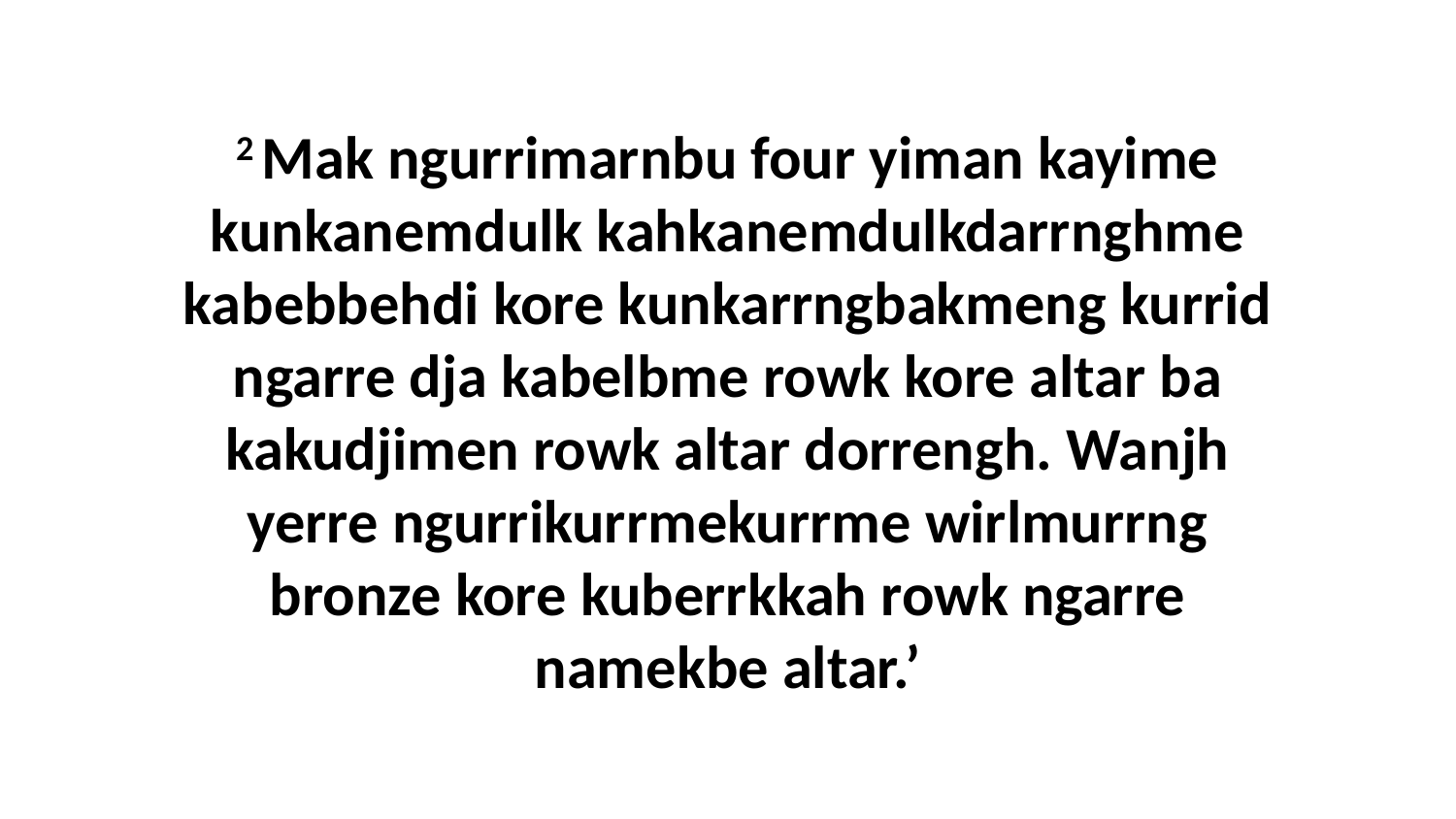

2 Mak ngurrimarnbu four yiman kayime kunkanemdulk kahkanemdulkdarrnghme kabebbehdi kore kunkarrngbakmeng kurrid ngarre dja kabelbme rowk kore altar ba kakudjimen rowk altar dorrengh. Wanjh yerre ngurrikurrmekurrme wirlmurrng bronze kore kuberrkkah rowk ngarre namekbe altar.’